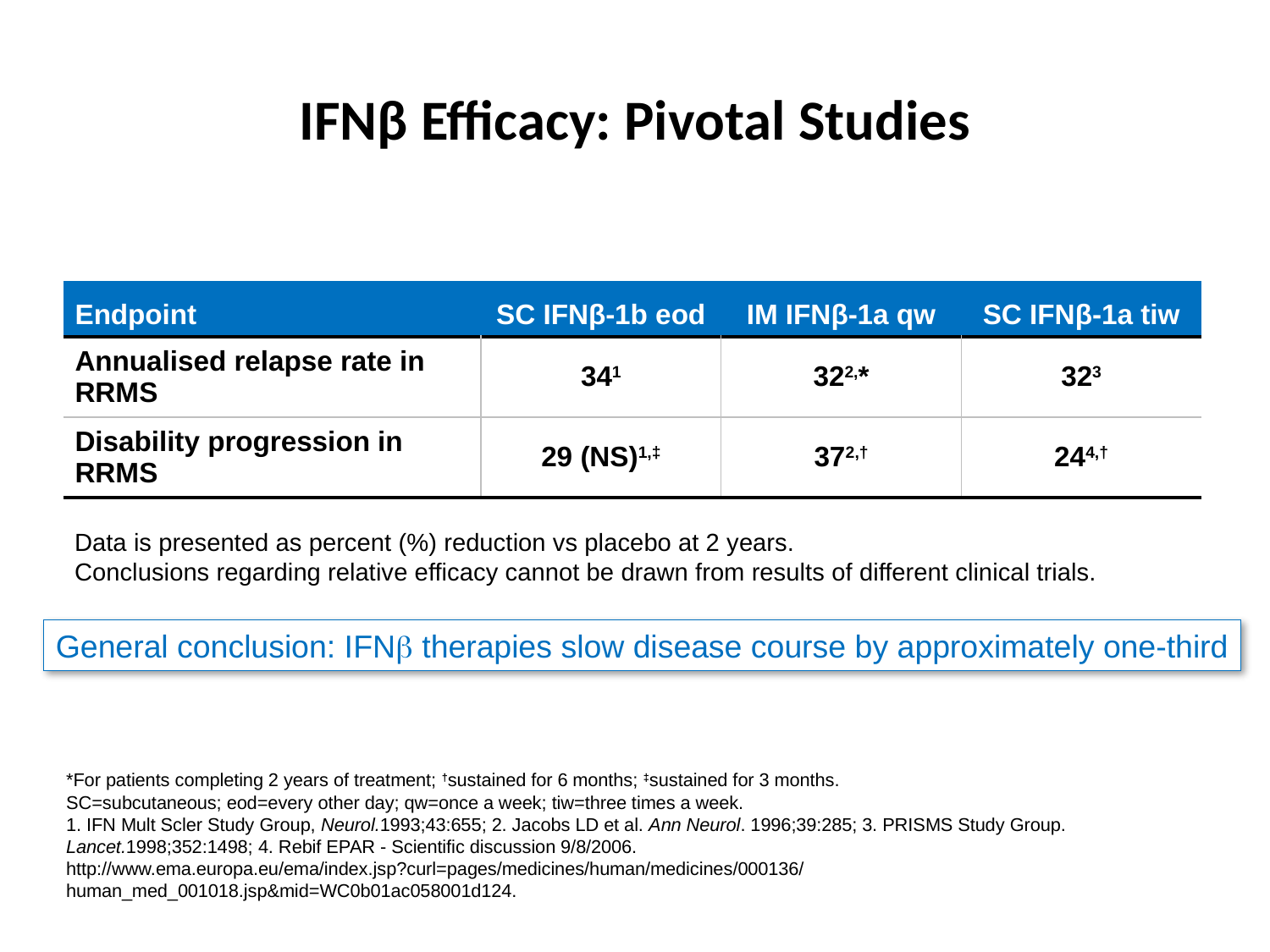

# IFNβ Efficacy: Pivotal Studies
| Endpoint | SC IFNβ-1b eod | IM IFNβ-1a qw | SC IFNβ-1a tiw |
| --- | --- | --- | --- |
| Annualised relapse rate in RRMS | 341 | 322,\* | 323 |
| Disability progression in RRMS | 29 (NS)1,‡ | 372,† | 244,† |
Data is presented as percent (%) reduction vs placebo at 2 years.
Conclusions regarding relative efficacy cannot be drawn from results of different clinical trials.
General conclusion: IFNβ therapies slow disease course by approximately one-third
*For patients completing 2 years of treatment; †sustained for 6 months; ‡sustained for 3 months.
SC=subcutaneous; eod=every other day; qw=once a week; tiw=three times a week.
1. IFN Mult Scler Study Group, Neurol.1993;43:655; 2. Jacobs LD et al. Ann Neurol. 1996;39:285; 3. PRISMS Study Group. Lancet.1998;352:1498; 4. Rebif EPAR - Scientific discussion 9/8/2006. http://www.ema.europa.eu/ema/index.jsp?curl=pages/medicines/human/medicines/000136/human_med_001018.jsp&mid=WC0b01ac058001d124.